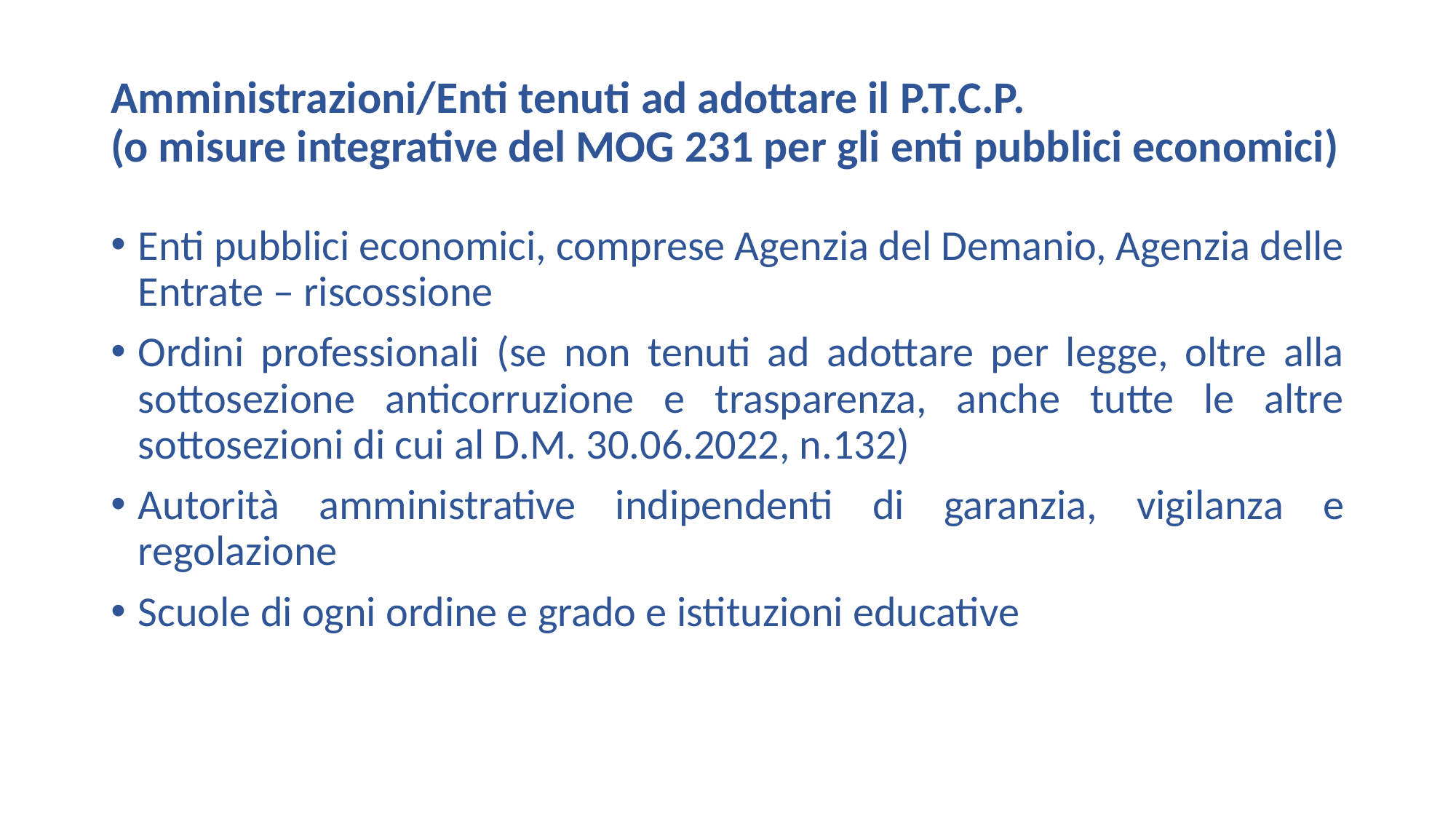

# Amministrazioni/Enti tenuti ad adottare il P.T.C.P. (o misure integrative del MOG 231 per gli enti pubblici economici)
Enti pubblici economici, comprese Agenzia del Demanio, Agenzia delle Entrate – riscossione
Ordini professionali (se non tenuti ad adottare per legge, oltre alla sottosezione anticorruzione e trasparenza, anche tutte le altre sottosezioni di cui al D.M. 30.06.2022, n.132)
Autorità amministrative indipendenti di garanzia, vigilanza e regolazione
Scuole di ogni ordine e grado e istituzioni educative